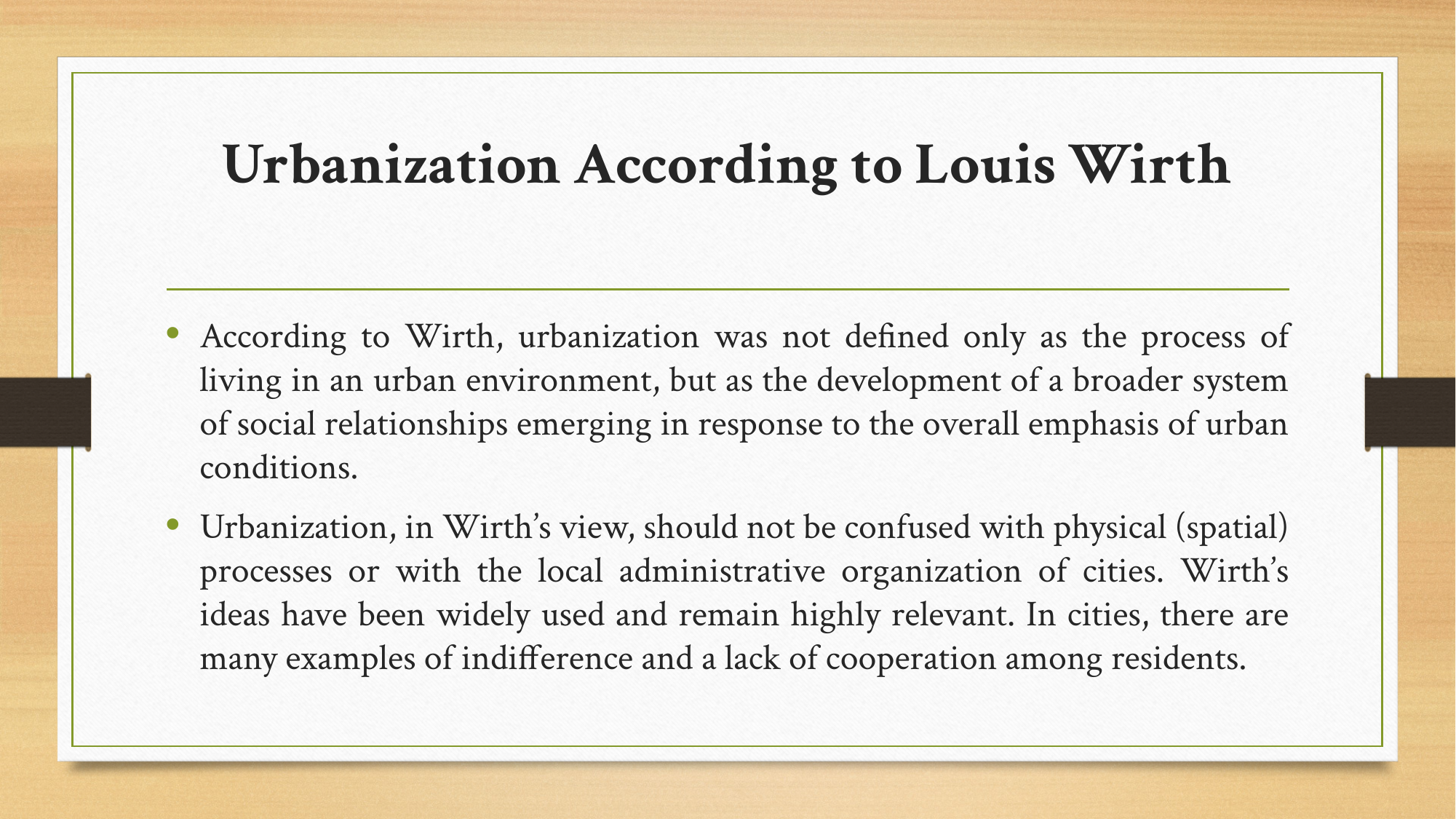

# Urbanization According to Louis Wirth
According to Wirth, urbanization was not defined only as the process of living in an urban environment, but as the development of a broader system of social relationships emerging in response to the overall emphasis of urban conditions.
Urbanization, in Wirth’s view, should not be confused with physical (spatial) processes or with the local administrative organization of cities. Wirth’s ideas have been widely used and remain highly relevant. In cities, there are many examples of indifference and a lack of cooperation among residents.